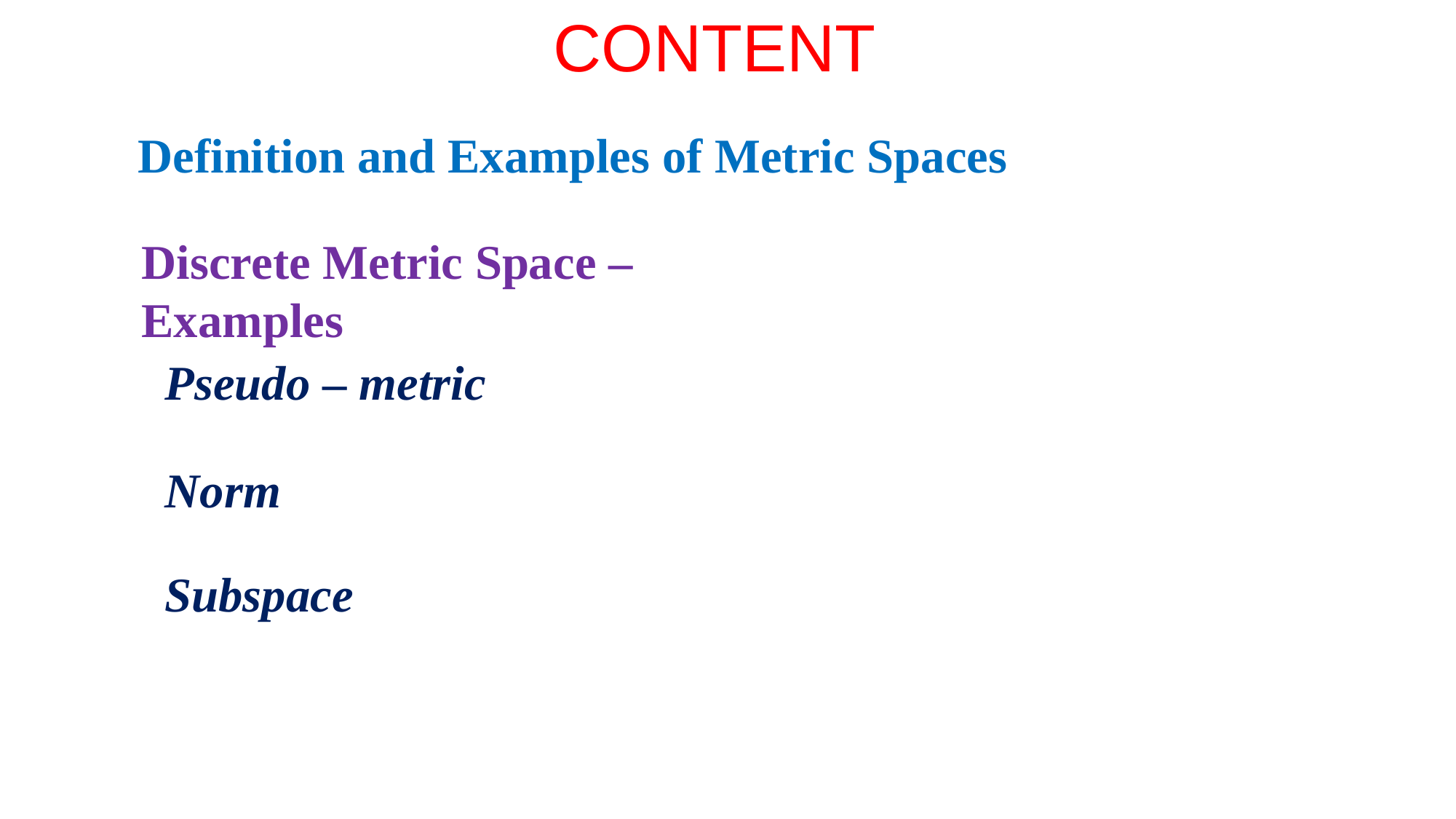

CONTENT
Definition and Examples of Metric Spaces
Discrete Metric Space – Examples
Pseudo – metric
Norm
Subspace